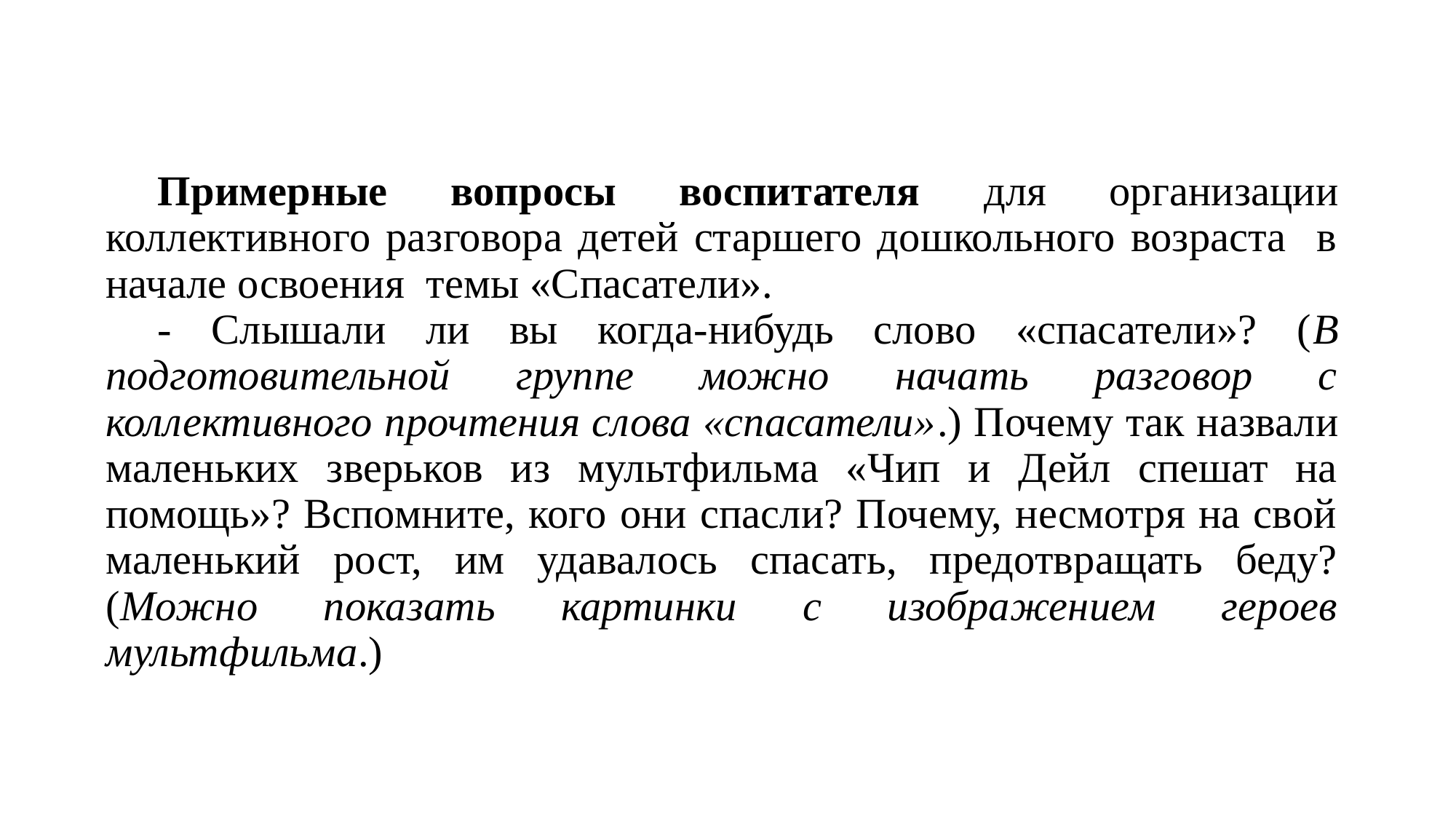

Примерные вопросы воспитателя для организации коллективного разговора детей старшего дошкольного возраста  в начале освоения  темы «Спасатели».
- Слышали ли вы когда-нибудь слово «спасатели»? (В подготовительной группе можно начать разговор с коллективного прочтения слова «спасатели».) Почему так назвали маленьких зверьков из мультфильма «Чип и Дейл спешат на помощь»? Вспомните, кого они спасли? Почему, несмотря на свой маленький рост, им удавалось спасать, предотвращать беду? (Можно показать картинки с изображением героев мультфильма.)